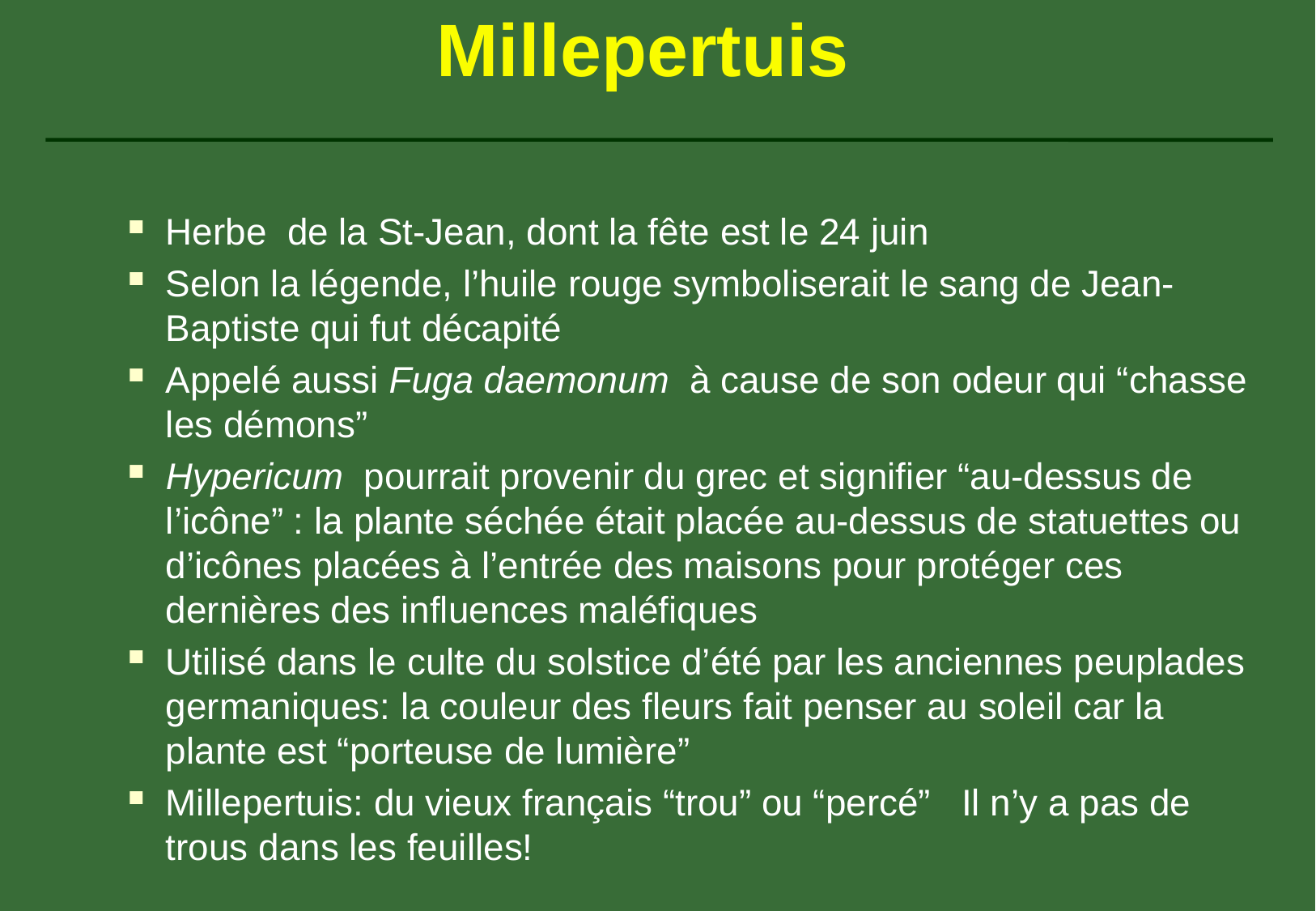

# Millepertuis

Herbe  de la St-Jean, dont la fête est le 24 juin
Selon la légende, l’huile rouge symboliserait le sang de Jean-Baptiste qui fut décapité
Appelé aussi Fuga daemonum  à cause de son odeur qui “chasse les démons”
Hypericum  pourrait provenir du grec et signifier “au-dessus de l’icône” : la plante séchée était placée au-dessus de statuettes ou d’icônes placées à l’entrée des maisons pour protéger ces dernières des influences maléfiques
Utilisé dans le culte du solstice d’été par les anciennes peuplades germaniques: la couleur des fleurs fait penser au soleil car la plante est “porteuse de lumière”
Millepertuis: du vieux français “trou” ou “percé”   Il n’y a pas de trous dans les feuilles!